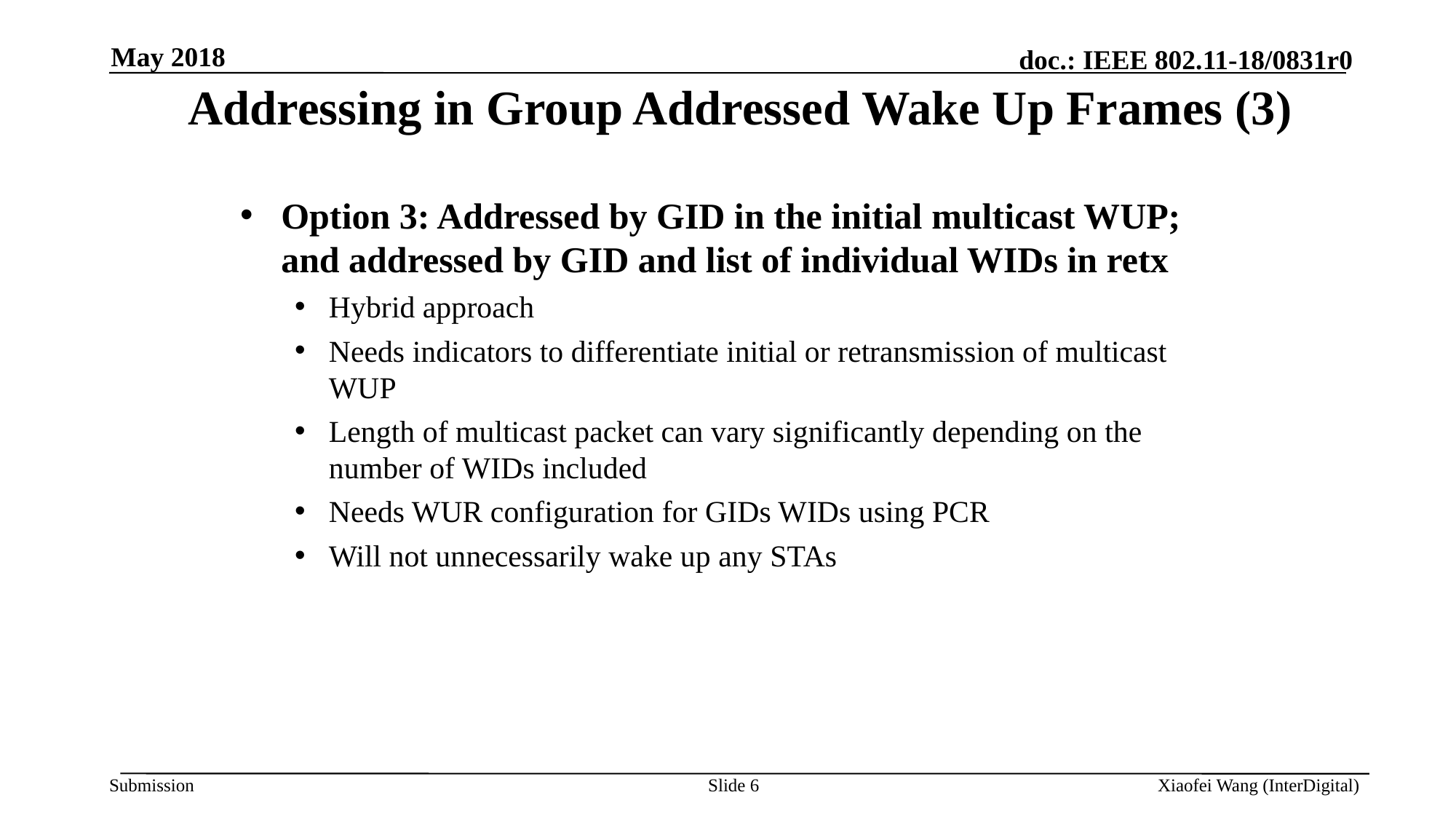

May 2018
# Addressing in Group Addressed Wake Up Frames (3)

Option 3: Addressed by GID in the initial multicast WUP; and addressed by GID and list of individual WIDs in retx
Hybrid approach
Needs indicators to differentiate initial or retransmission of multicast WUP
Length of multicast packet can vary significantly depending on the number of WIDs included
Needs WUR configuration for GIDs WIDs using PCR
Will not unnecessarily wake up any STAs

Slide 6
Xiaofei Wang (InterDigital)